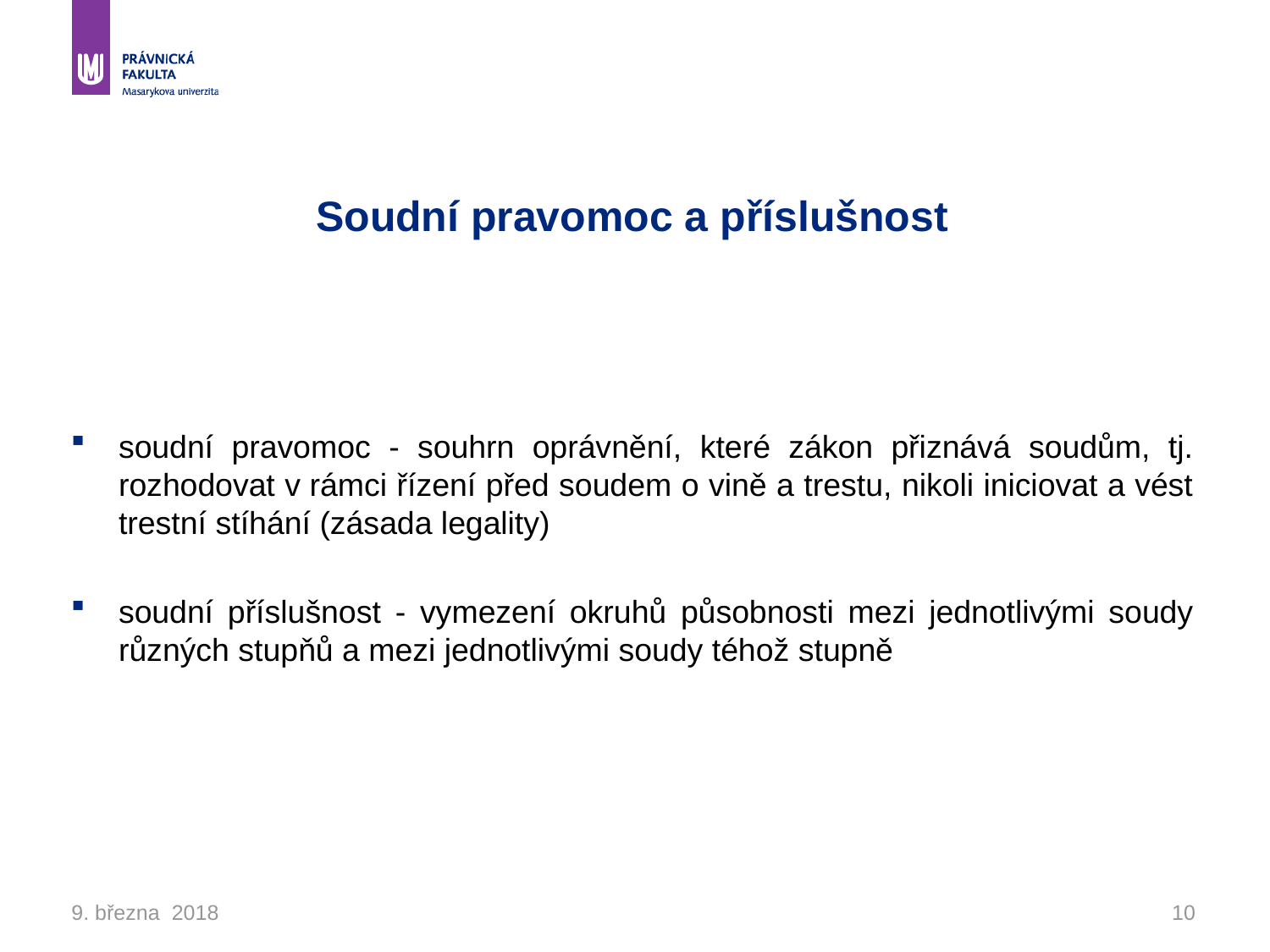

# Soudní pravomoc a příslušnost

soudní pravomoc - souhrn oprávnění, které zákon přiznává soudům, tj. rozhodovat v rámci řízení před soudem o vině a trestu, nikoli iniciovat a vést trestní stíhání (zásada legality)

soudní příslušnost - vymezení okruhů působnosti mezi jednotlivými soudy různých stupňů a mezi jednotlivými soudy téhož stupně

9. března  2018
10